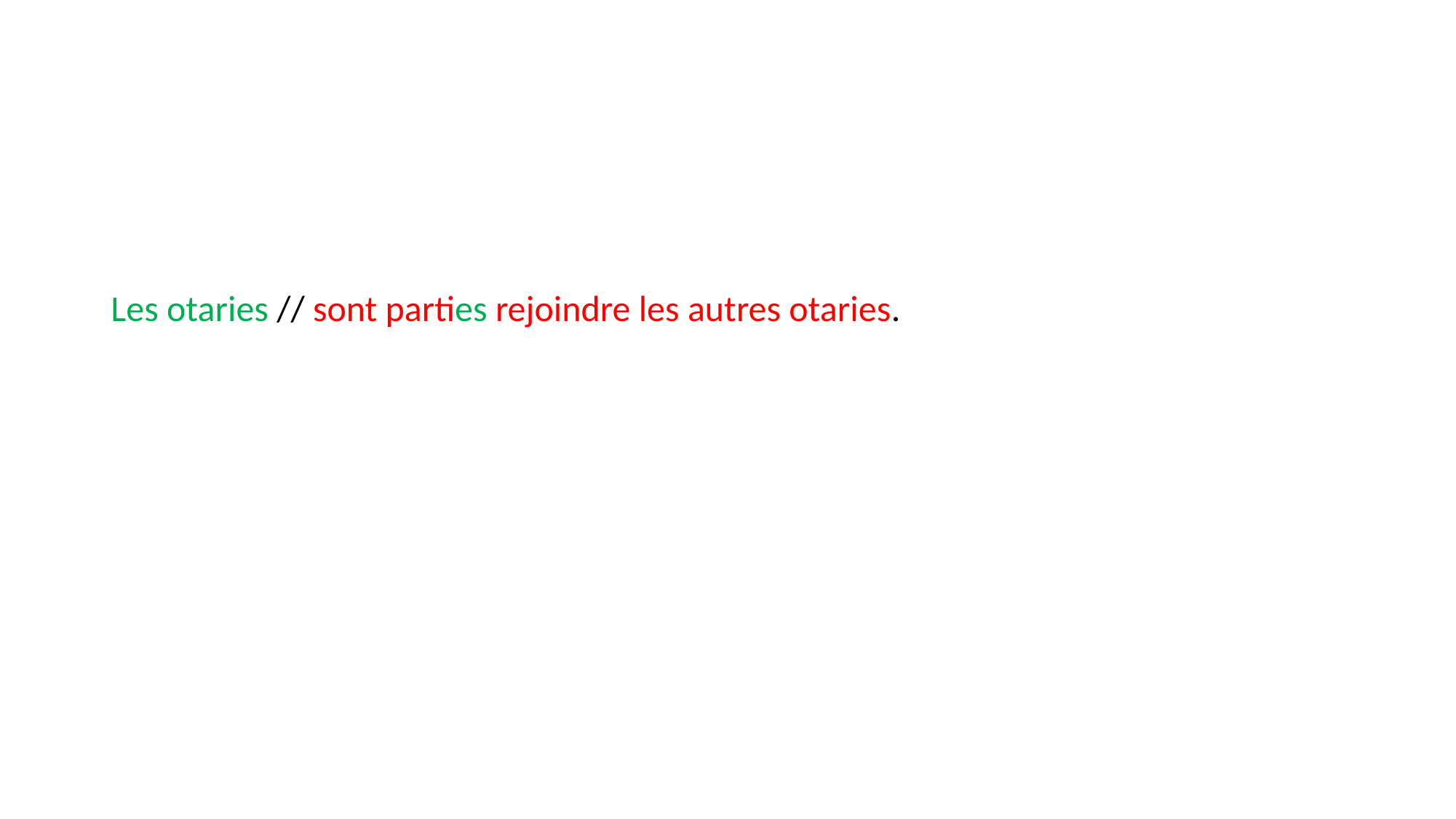

#

Les otaries // sont parties rejoindre les autres otaries.